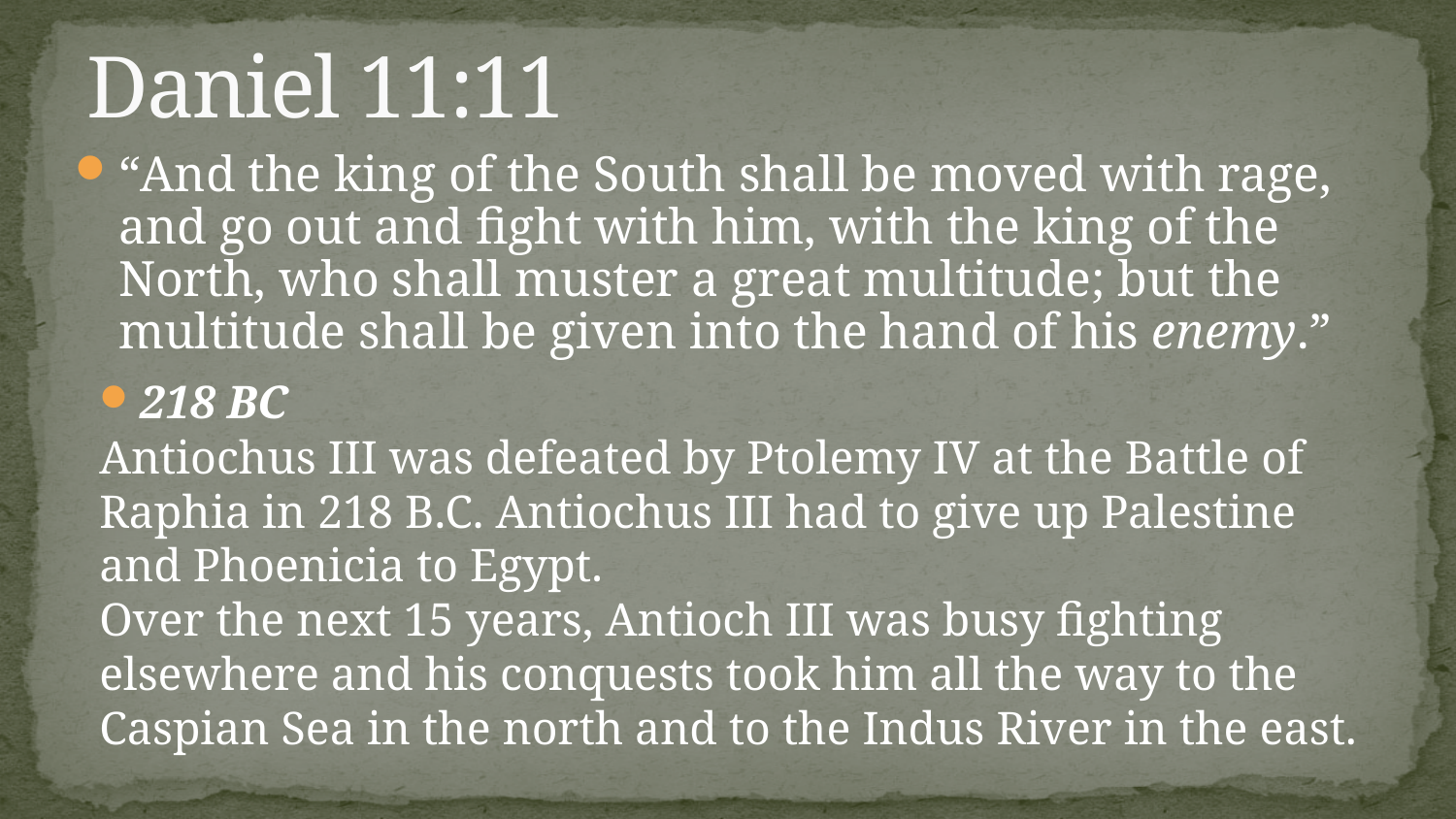

# Daniel 11:11
“And the king of the South shall be moved with rage, and go out and fight with him, with the king of the North, who shall muster a great multitude; but the multitude shall be given into the hand of his enemy.”
218 BC
Antiochus III was defeated by Ptolemy IV at the Battle of Raphia in 218 B.C. Antiochus III had to give up Palestine and Phoenicia to Egypt.
Over the next 15 years, Antioch III was busy fighting elsewhere and his conquests took him all the way to the Caspian Sea in the north and to the Indus River in the east.